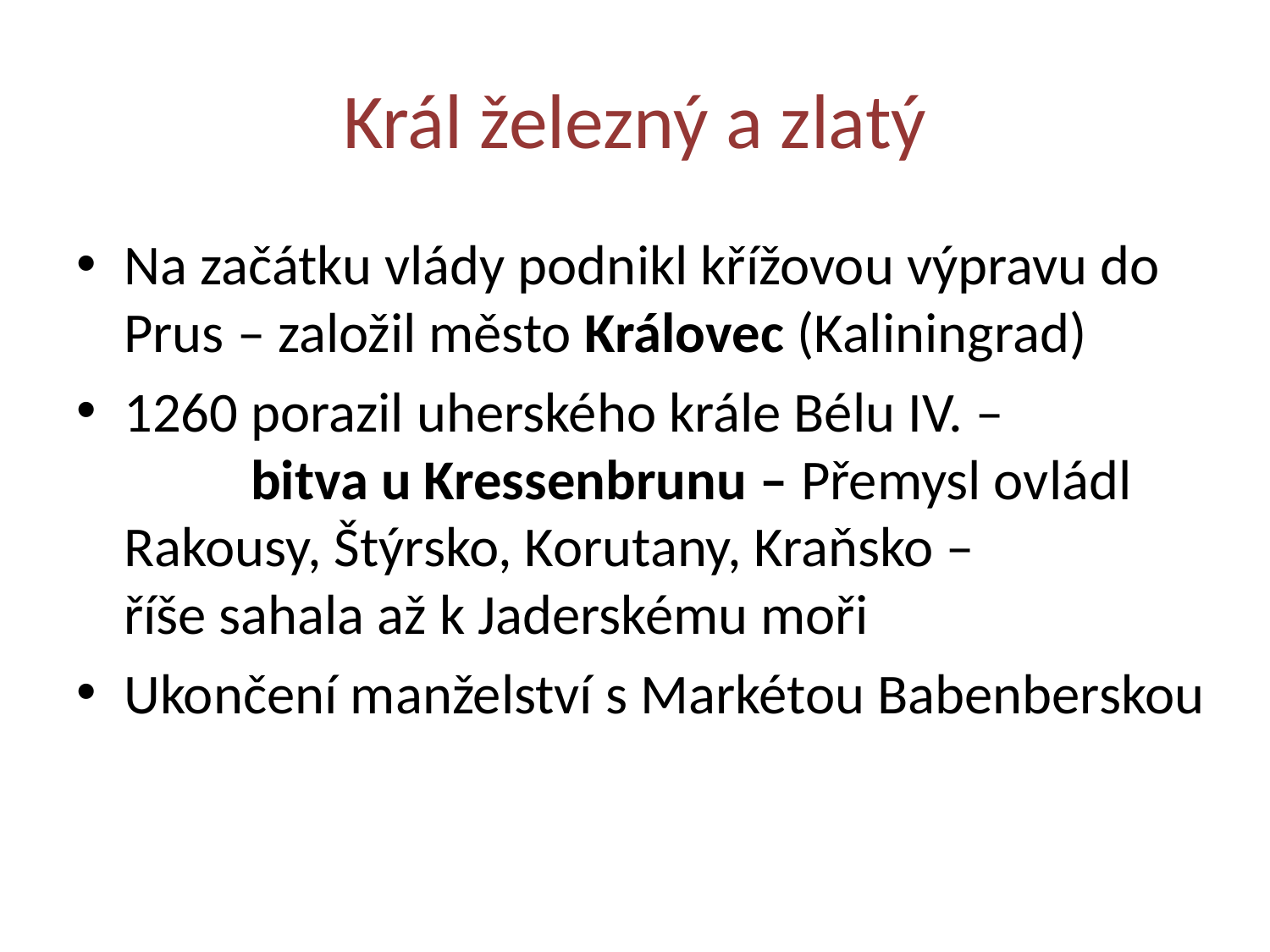

# Král železný a zlatý
Na začátku vlády podnikl křížovou výpravu do Prus – založil město Královec (Kaliningrad)
1260 porazil uherského krále Bélu IV. –    		bitva u Kressenbrunu – Přemysl ovládl Rakousy, Štýrsko, Korutany, Kraňsko – 		říše sahala až k Jaderskému moři
Ukončení manželství s Markétou Babenberskou